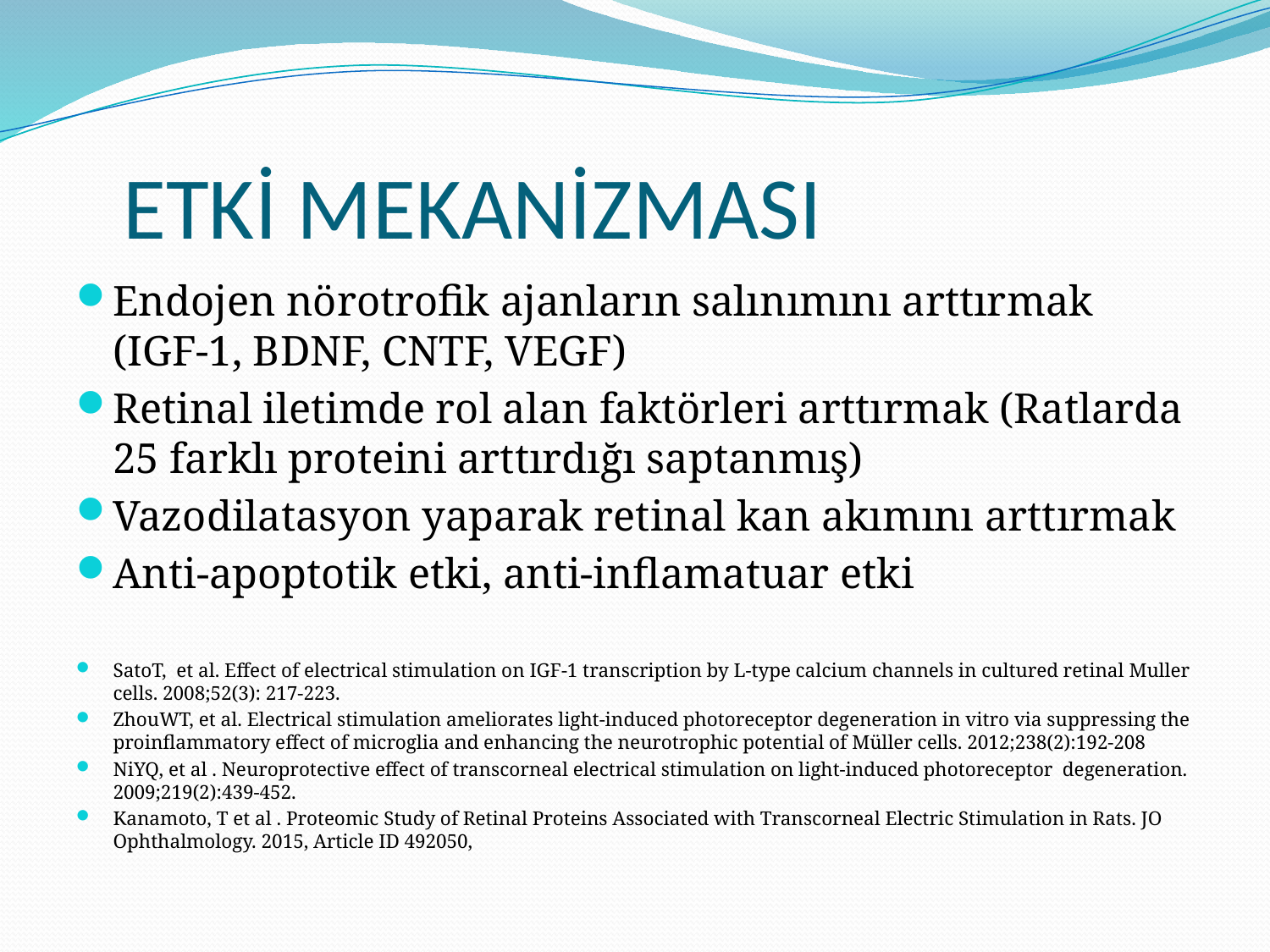

# ETKİ MEKANİZMASI
Endojen nörotrofik ajanların salınımını arttırmak (IGF-1, BDNF, CNTF, VEGF)
Retinal iletimde rol alan faktörleri arttırmak (Ratlarda 25 farklı proteini arttırdığı saptanmış)
Vazodilatasyon yaparak retinal kan akımını arttırmak
Anti-apoptotik etki, anti-inflamatuar etki

SatoT,  et al. Effect of electrical stimulation on IGF-1 transcription by L-type calcium channels in cultured retinal Muller cells. 2008;52(3): 217-223.
ZhouWT, et al. Electrical stimulation ameliorates light-induced photoreceptor degeneration in vitro via suppressing the proinflammatory effect of microglia and enhancing the neurotrophic potential of Müller cells. 2012;238(2):192-208
NiYQ, et al . Neuroprotective effect of transcorneal electrical stimulation on light-induced photoreceptor  degeneration. 2009;219(2):439-452.
Kanamoto, T et al . Proteomic Study of Retinal Proteins Associated with Transcorneal Electric Stimulation in Rats. JO Ophthalmology. 2015, Article ID 492050,